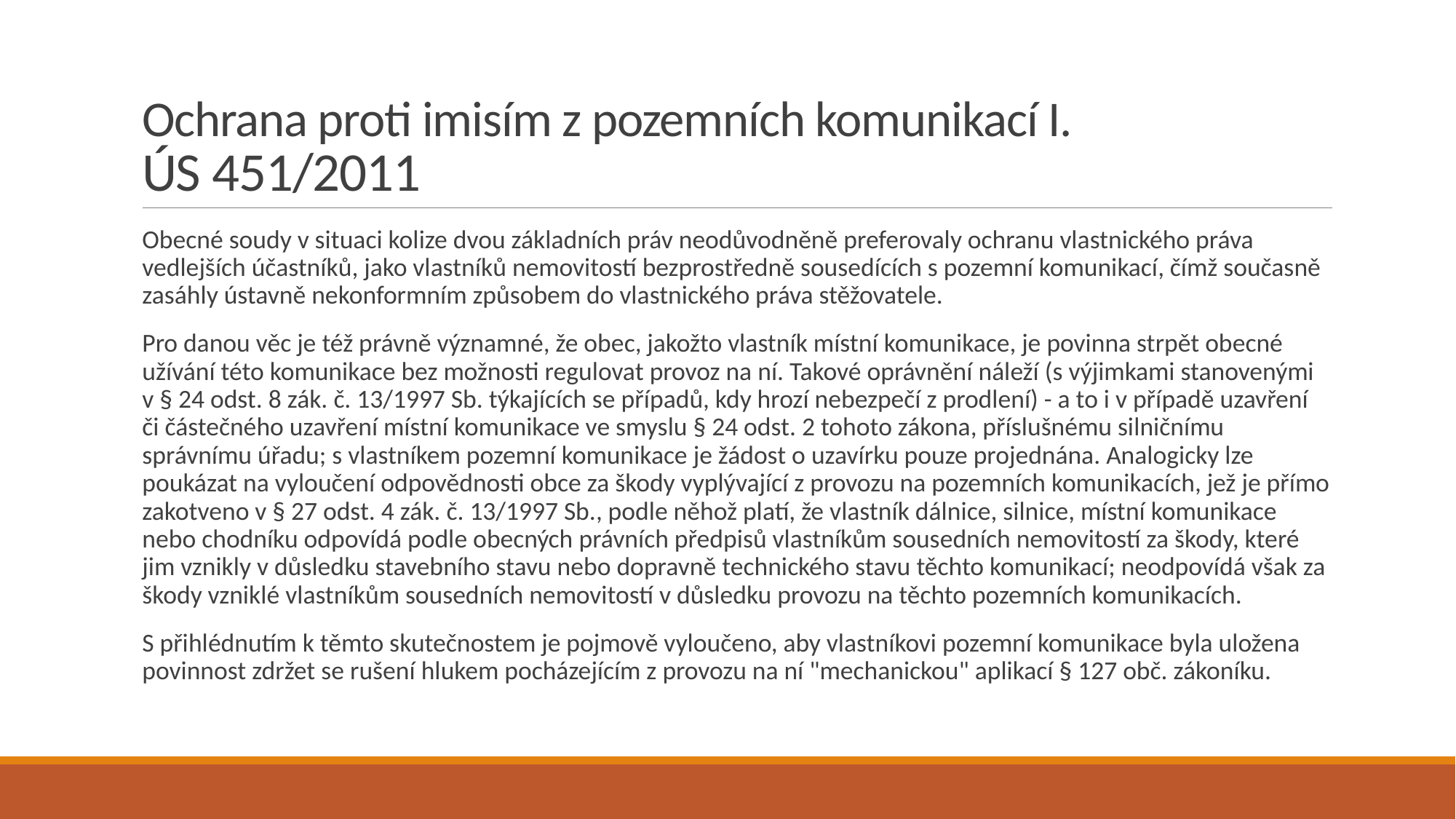

# Ochrana proti imisím z pozemních komunikací I. ÚS 451/2011
Obecné soudy v situaci kolize dvou základních práv neodůvodněně preferovaly ochranu vlastnického práva vedlejších účastníků, jako vlastníků nemovitostí bezprostředně sousedících s pozemní komunikací, čímž současně zasáhly ústavně nekonformním způsobem do vlastnického práva stěžovatele.
Pro danou věc je též právně významné, že obec, jakožto vlastník místní komunikace, je povinna strpět obecné užívání této komunikace bez možnosti regulovat provoz na ní. Takové oprávnění náleží (s výjimkami stanovenými v § 24 odst. 8 zák. č. 13/1997 Sb. týkajících se případů, kdy hrozí nebezpečí z prodlení) - a to i v případě uzavření či částečného uzavření místní komunikace ve smyslu § 24 odst. 2 tohoto zákona, příslušnému silničnímu správnímu úřadu; s vlastníkem pozemní komunikace je žádost o uzavírku pouze projednána. Analogicky lze poukázat na vyloučení odpovědnosti obce za škody vyplývající z provozu na pozemních komunikacích, jež je přímo zakotveno v § 27 odst. 4 zák. č. 13/1997 Sb., podle něhož platí, že vlastník dálnice, silnice, místní komunikace nebo chodníku odpovídá podle obecných právních předpisů vlastníkům sousedních nemovitostí za škody, které jim vznikly v důsledku stavebního stavu nebo dopravně technického stavu těchto komunikací; neodpovídá však za škody vzniklé vlastníkům sousedních nemovitostí v důsledku provozu na těchto pozemních komunikacích.
S přihlédnutím k těmto skutečnostem je pojmově vyloučeno, aby vlastníkovi pozemní komunikace byla uložena povinnost zdržet se rušení hlukem pocházejícím z provozu na ní "mechanickou" aplikací § 127 obč. zákoníku.